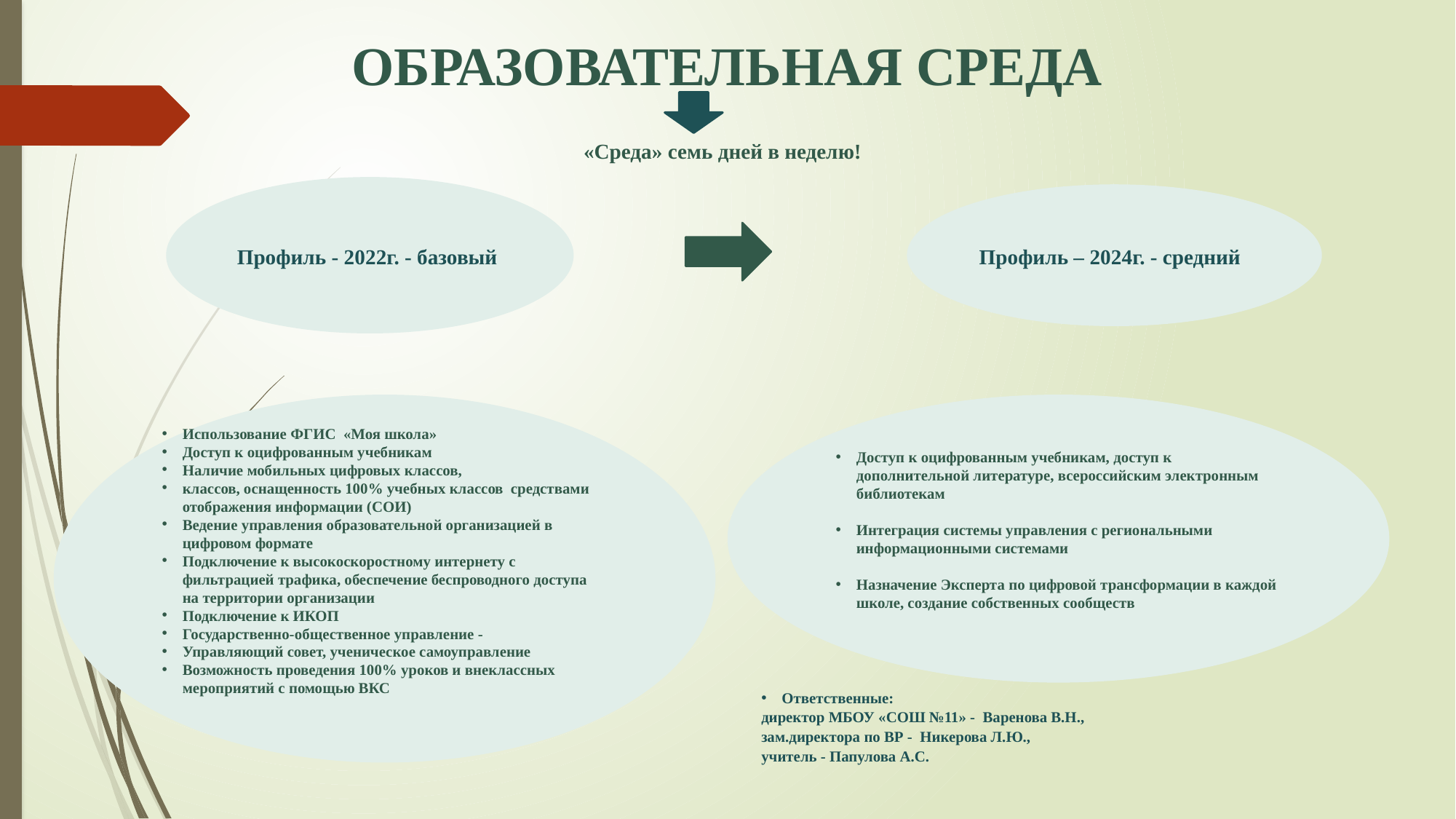

ОБРАЗОВАТЕЛЬНАЯ СРЕДА

«Среда» семь дней в неделю!
Профиль - 2022г. - базовый
Профиль – 2024г. - средний

Использование ФГИС  «Моя школа»
Доступ к оцифрованным учебникам
Наличие мобильных цифровых классов,
классов, оснащенность 100% учебных классов  средствами отображения информации (СОИ)
Ведение управления образовательной организацией в цифровом формате
Подключение к высокоскоростному интернету с фильтрацией трафика, обеспечение беспроводного доступа на территории организации
Подключение к ИКОП
Государственно-общественное управление -
Управляющий совет, ученическое самоуправление
Возможность проведения 100% уроков и внеклассных мероприятий с помощью ВКС

Доступ к оцифрованным учебникам, доступ к дополнительной литературе, всероссийским электронным библиотекам

Интеграция системы управления с региональными информационными системами

Назначение Эксперта по цифровой трансформации в каждой школе, создание собственных сообществ

Ответственные:
директор МБОУ «СОШ №11» -  Варенова В.Н.,
зам.директора по ВР -  Никерова Л.Ю.,
учитель - Папулова А.С.